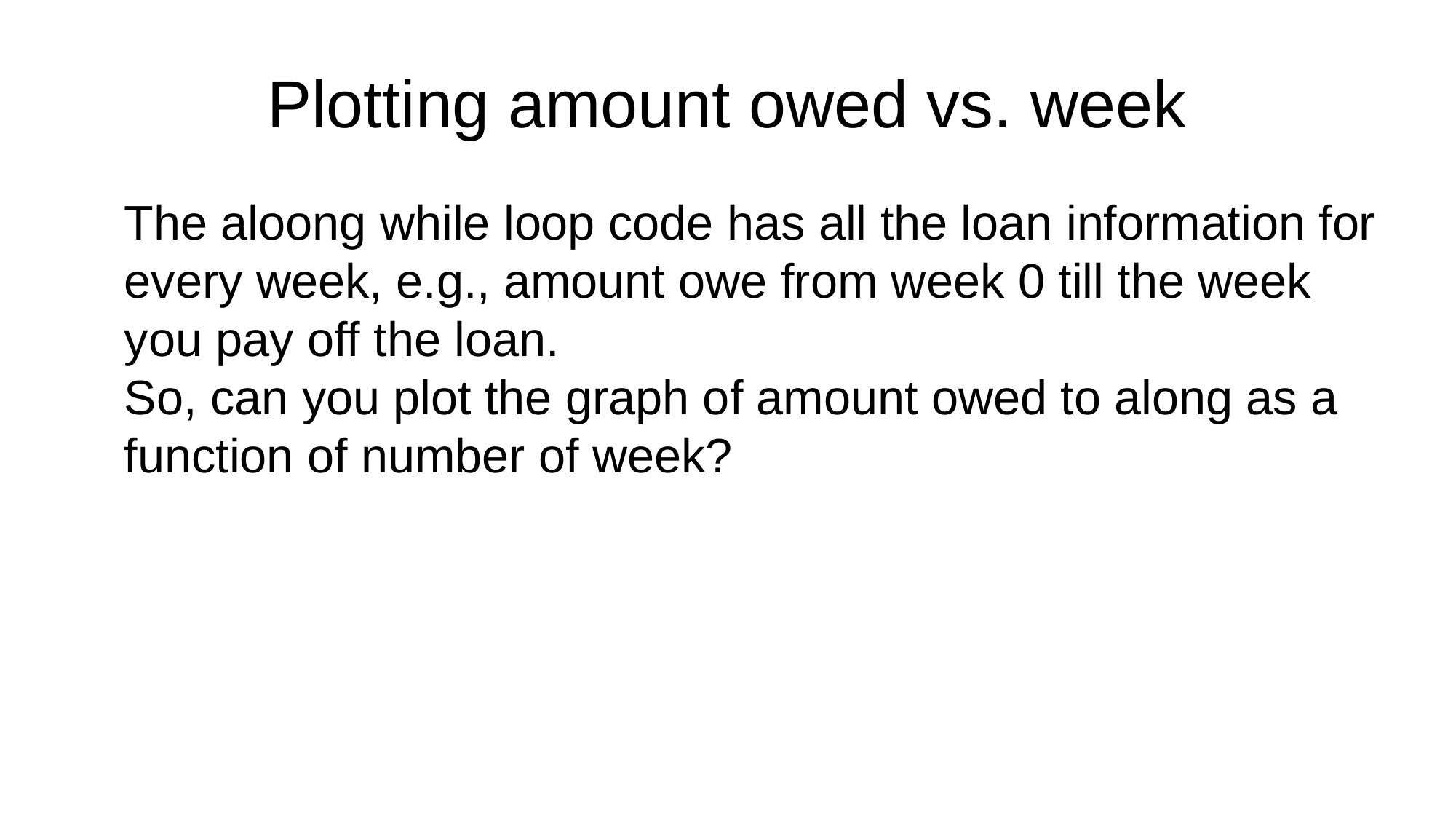

Plotting amount owed vs. week
The aloong while loop code has all the loan information for every week, e.g., amount owe from week 0 till the week you pay off the loan.
So, can you plot the graph of amount owed to along as a function of number of week?